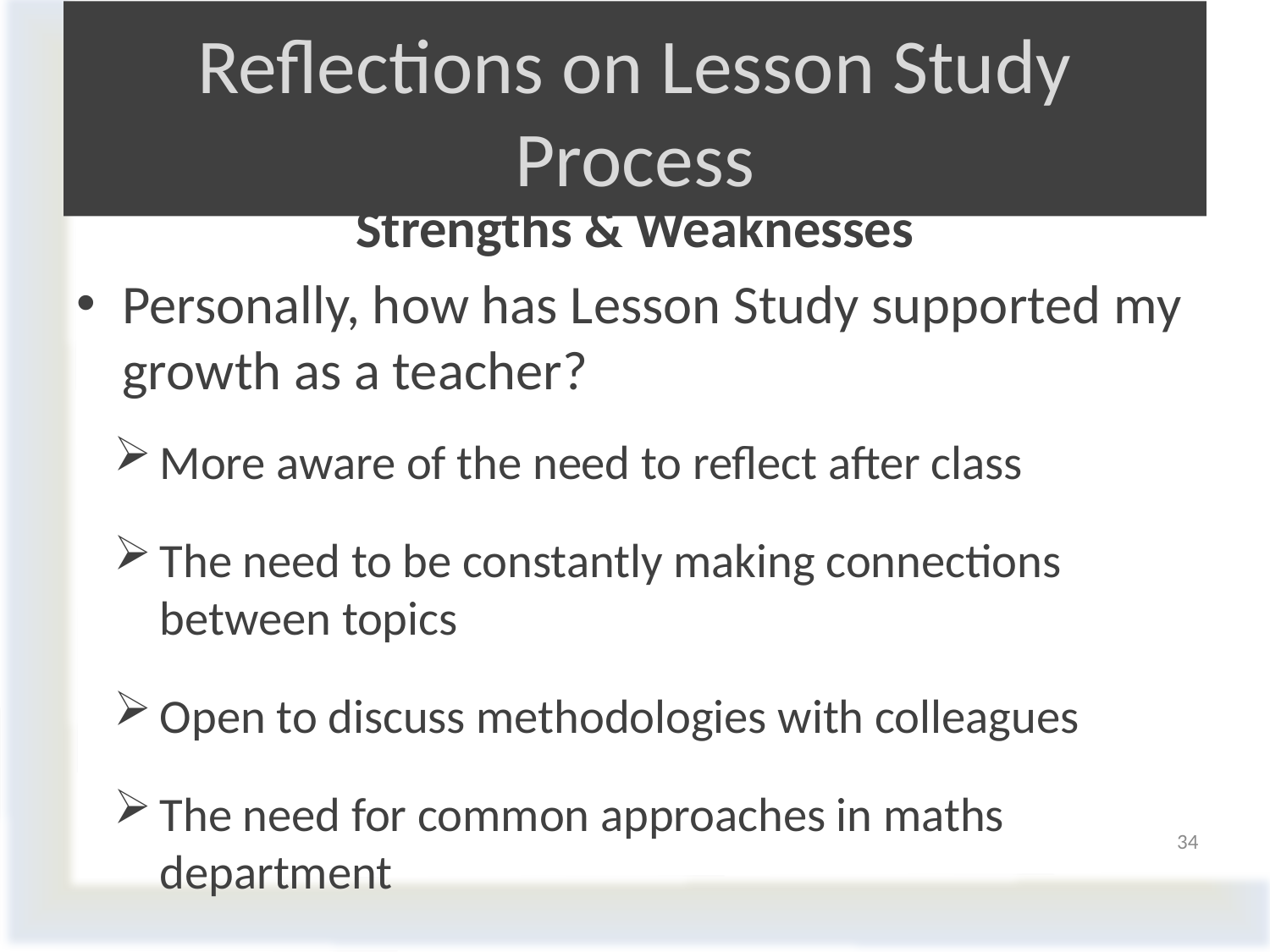

# Reflections on Lesson Study Process
Strengths & Weaknesses
Personally, how has Lesson Study supported my growth as a teacher?
More aware of the need to reflect after class
The need to be constantly making connections between topics
Open to discuss methodologies with colleagues
The need for common approaches in maths department
34